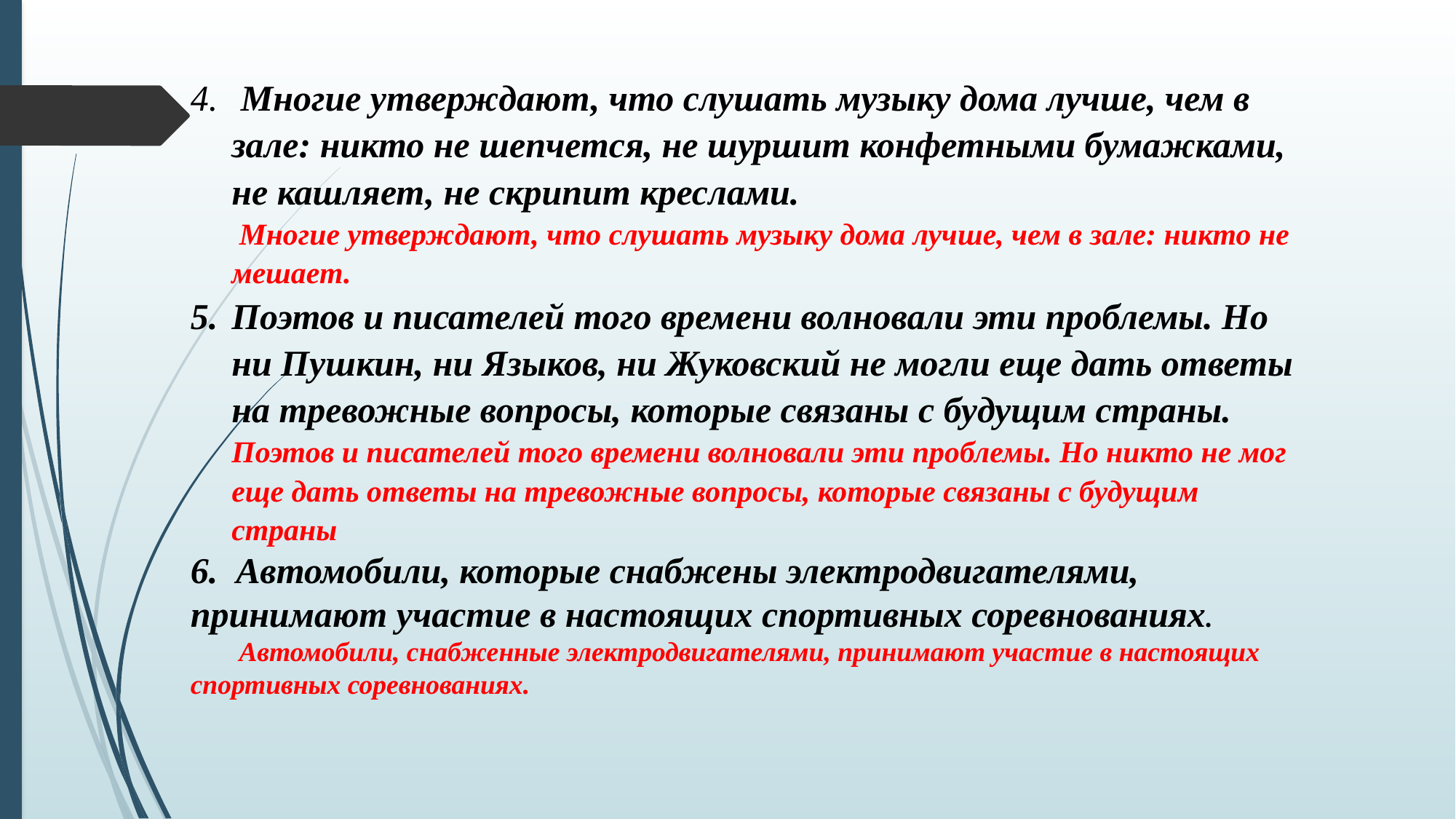

Многие утверждают, что слушать музыку дома лучше, чем в зале: никто не шепчется, не шуршит конфетными бумажками, не кашляет, не скрипит креслами.
 Многие утверждают, что слушать музыку дома лучше, чем в зале: никто не мешает.
Поэтов и писателей того времени волновали эти проблемы. Но ни Пушкин, ни Языков, ни Жуковский не могли еще дать ответы на тревожные вопросы, которые связаны с будущим страны.
Поэтов и писателей того времени волновали эти проблемы. Но никто не мог еще дать ответы на тревожные вопросы, которые связаны с будущим страны
6.  Автомобили, которые снабжены электродвигателями, принимают участие в настоящих спортивных соревнованиях.
       Автомобили, снабженные электродвигателями, принимают участие в настоящих        спортивных соревнованиях.